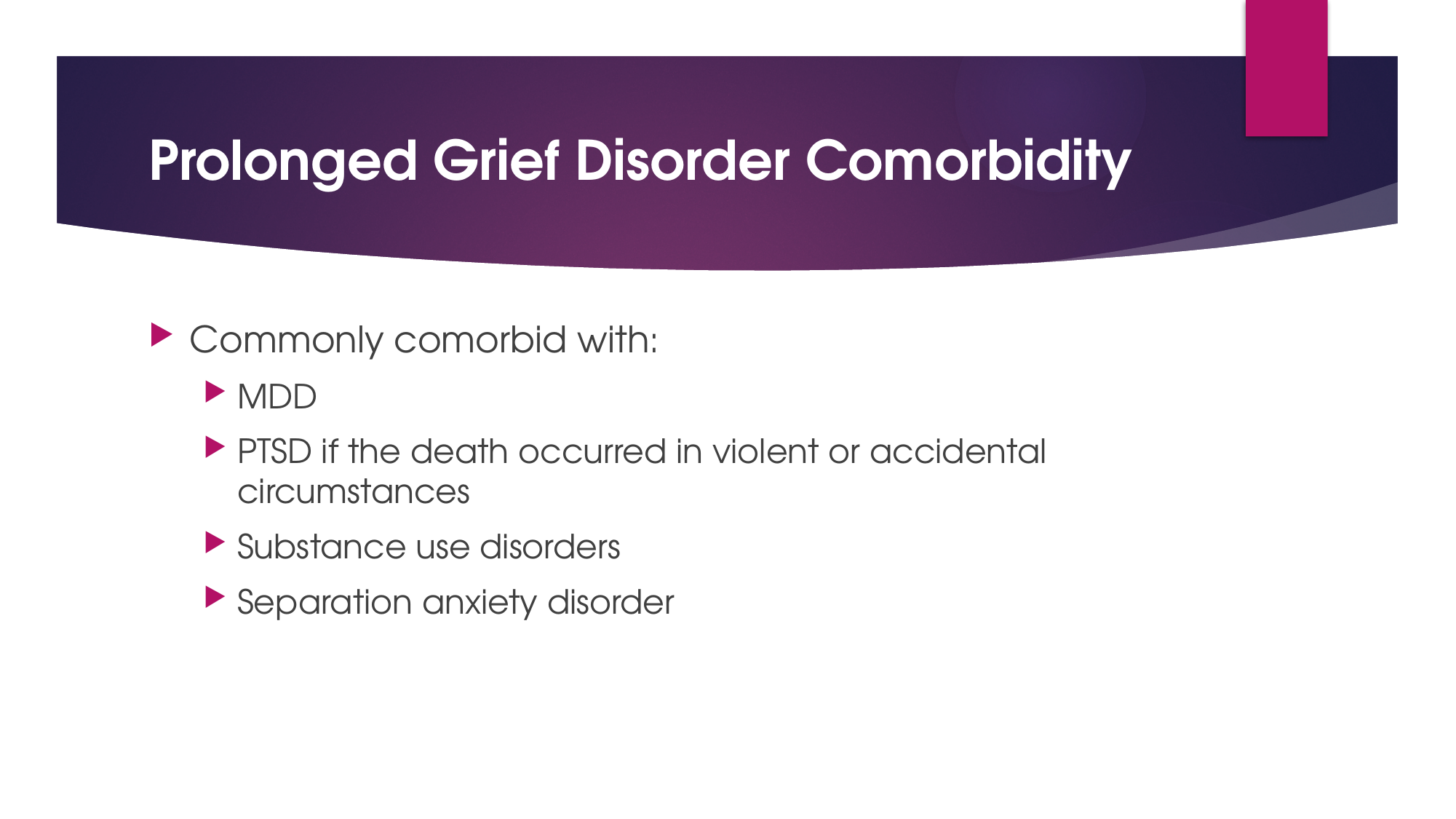

# Prolonged Grief Disorder Comorbidity
Commonly comorbid with:
MDD
PTSD if the death occurred in violent or accidental circumstances
Substance use disorders
Separation anxiety disorder